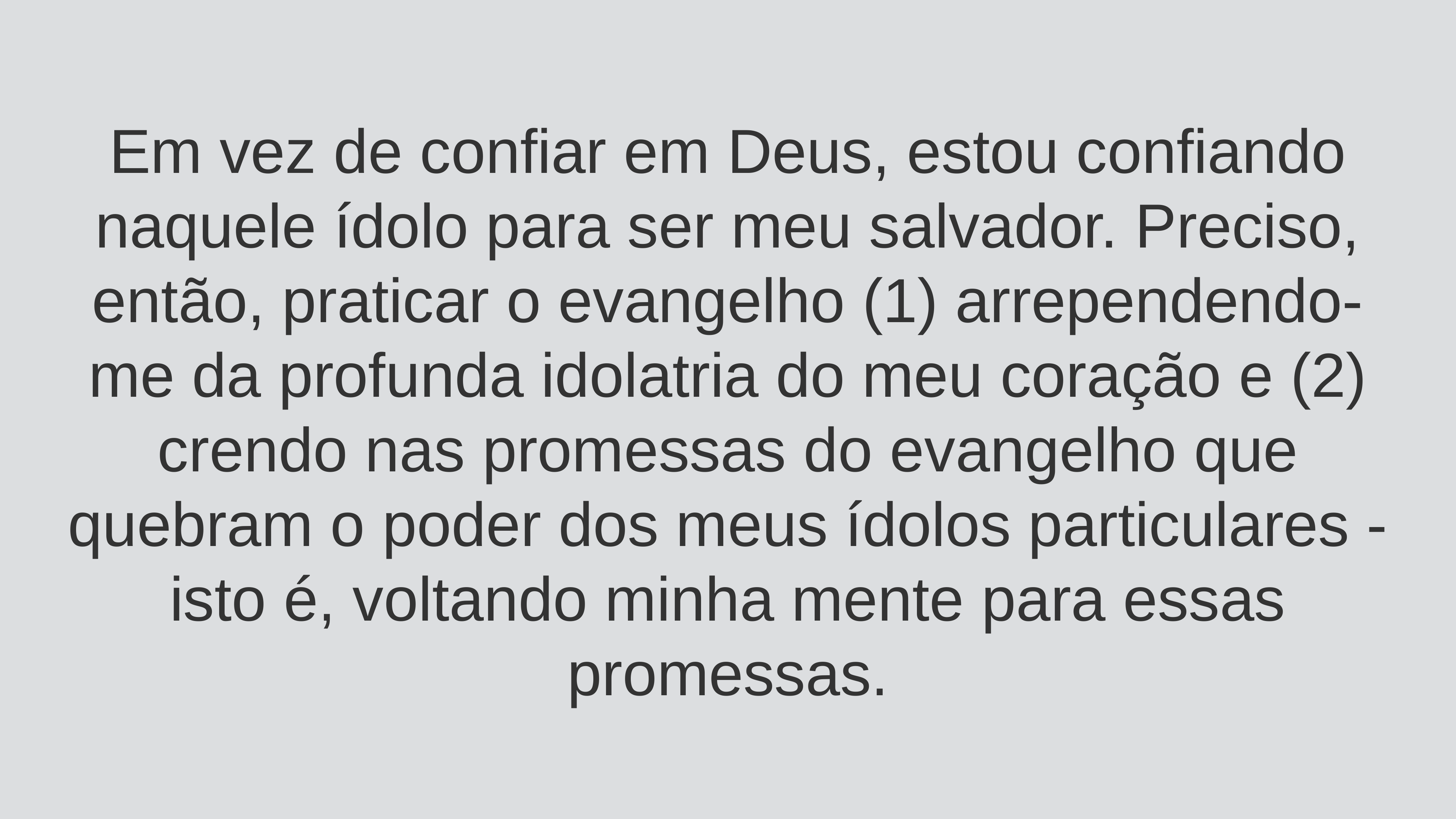

Em vez de confiar em Deus, estou confiando naquele ídolo para ser meu salvador. Preciso, então, praticar o evangelho (1) arrependendo-me da profunda idolatria do meu coração e (2) crendo nas promessas do evangelho que quebram o poder dos meus ídolos particulares - isto é, voltando minha mente para essas promessas.